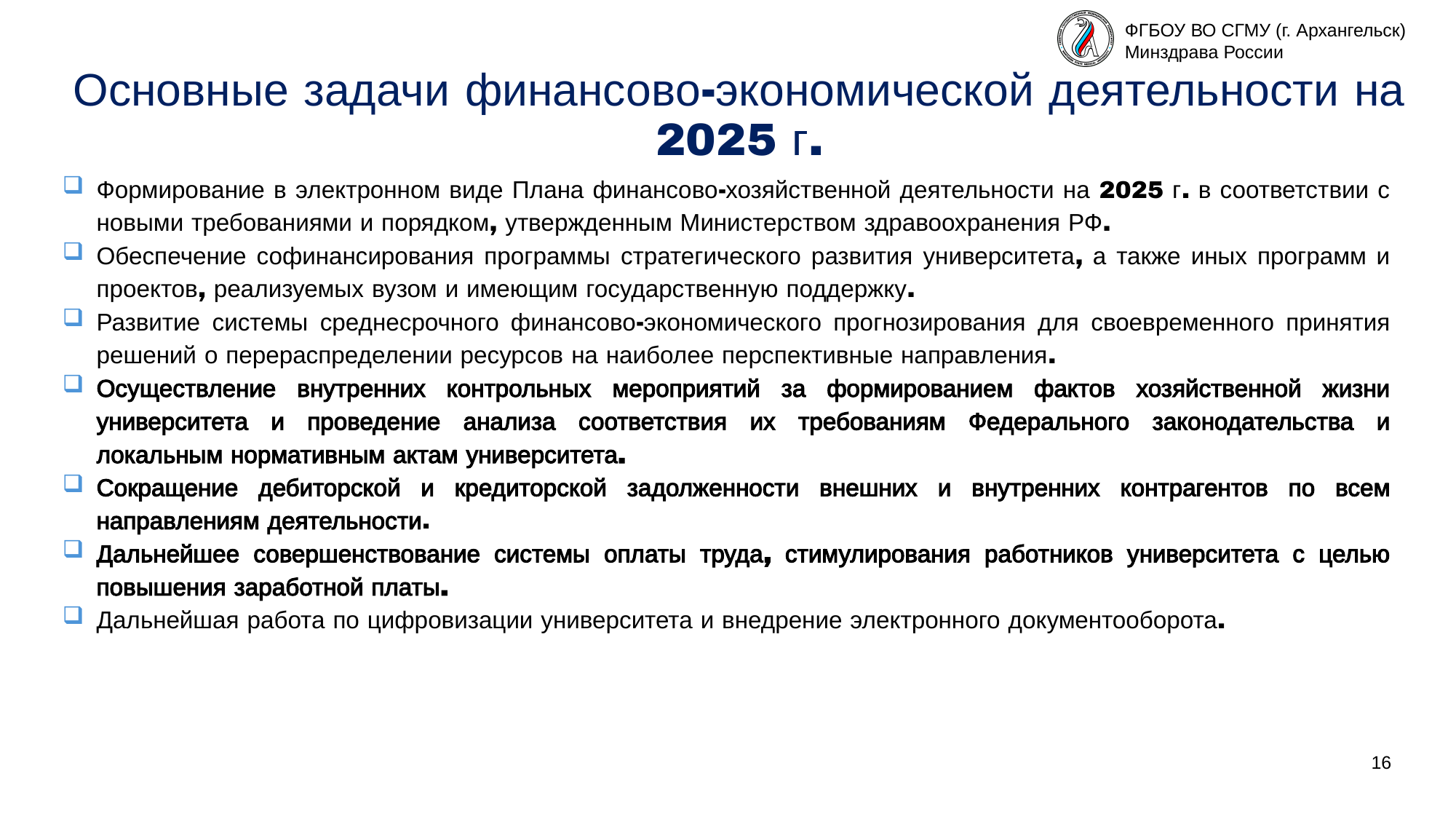

# Основные задачи финансово-экономической деятельности на 2025 г.
Формирование в электронном виде Плана финансово-хозяйственной деятельности на 2025 г. в соответствии с новыми требованиями и порядком, утвержденным Министерством здравоохранения РФ.
Обеспечение софинансирования программы стратегического развития университета, а также иных программ и проектов, реализуемых вузом и имеющим государственную поддержку.
Развитие системы среднесрочного финансово-экономического прогнозирования для своевременного принятия решений о перераспределении ресурсов на наиболее перспективные направления.
Осуществление внутренних контрольных мероприятий за формированием фактов хозяйственной жизни университета и проведение анализа соответствия их требованиям Федерального законодательства и локальным нормативным актам университета.
Сокращение дебиторской и кредиторской задолженности внешних и внутренних контрагентов по всем направлениям деятельности.
Дальнейшее совершенствование системы оплаты труда, стимулирования работников университета с целью повышения заработной платы.
Дальнейшая работа по цифровизации университета и внедрение электронного документооборота.
16